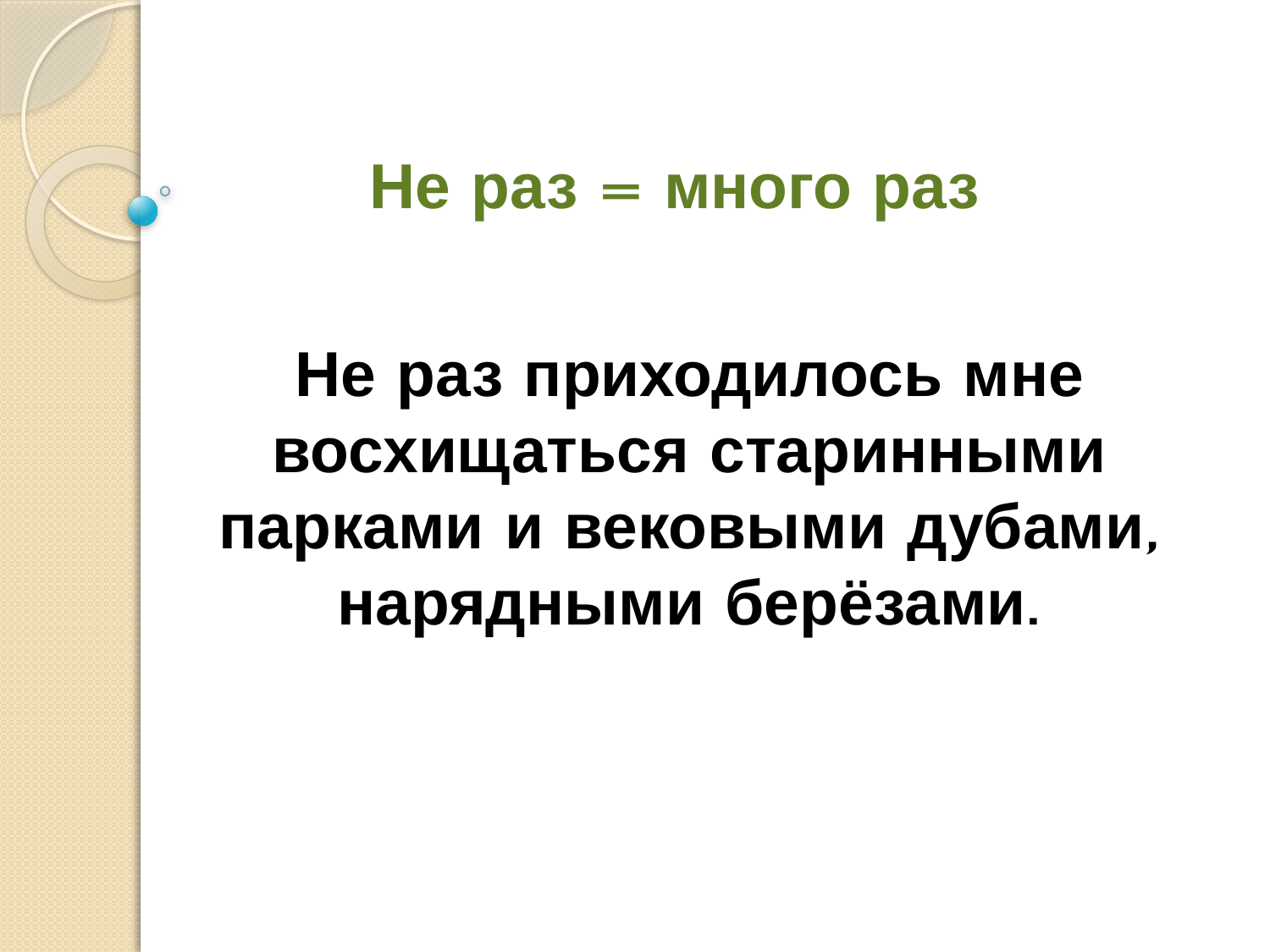

Не раз = много раз
Не раз приходилось мне восхищаться старинными парками и вековыми дубами, нарядными берёзами.